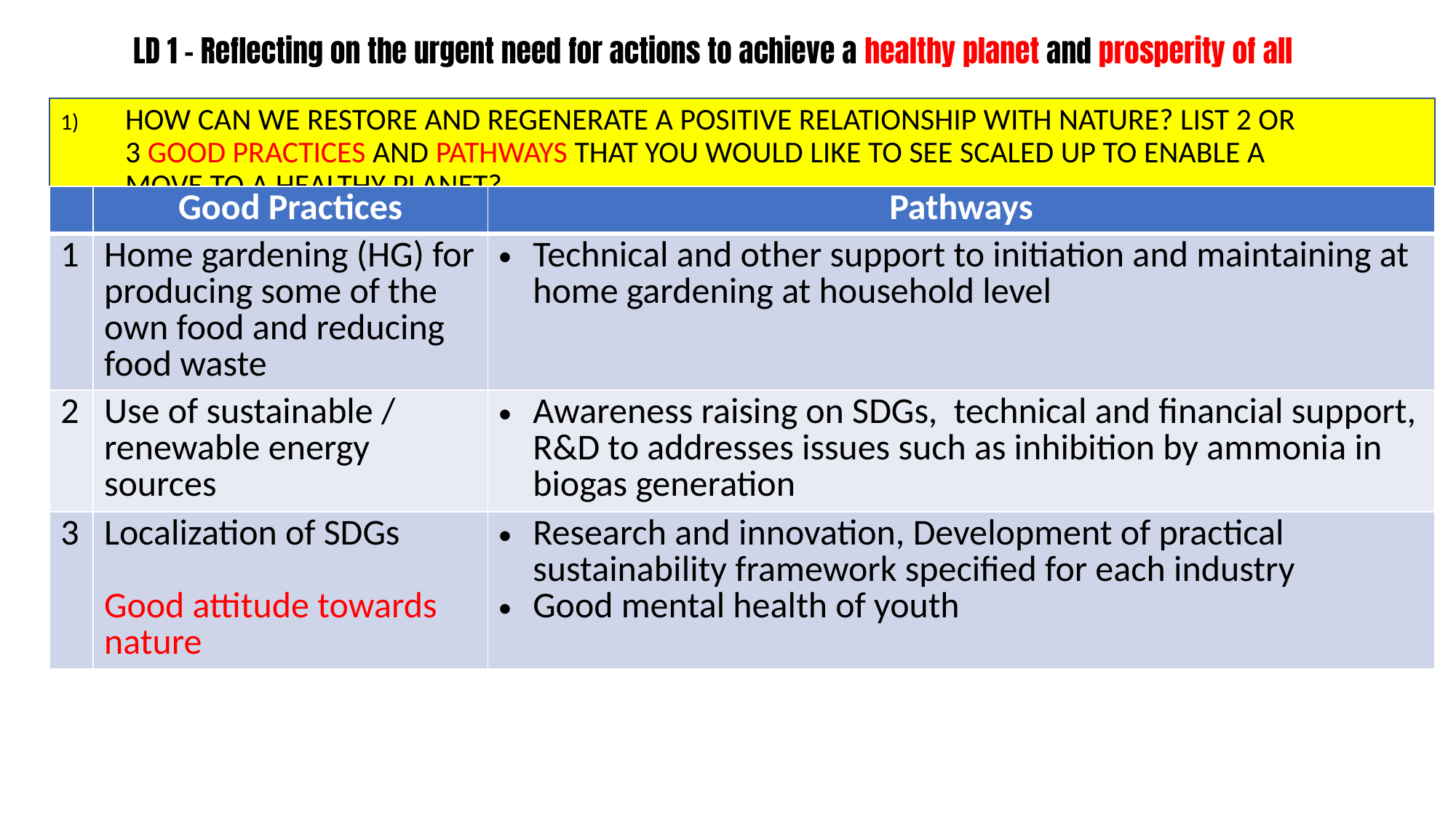

# LD 1 - Reflecting on the urgent need for actions to achieve a healthy planet and prosperity of all

How can we restore and regenerate a positive relationship with nature? List 2 or 3 good practices and pathways that you would like to see scaled up to enable a move to a healthy planet?

|  | Good Practices | Pathways |
| --- | --- | --- |
| 1 | Home gardening (HG) for producing some of the own food and reducing food waste | Technical and other support to initiation and maintaining at home gardening at household level |
| 2 | Use of sustainable / renewable energy sources | Awareness raising on SDGs, technical and financial support, R&D to addresses issues such as inhibition by ammonia in biogas generation |
| 3 | Localization of SDGs Good attitude towards nature | Research and innovation, Development of practical sustainability framework specified for each industry Good mental health of youth |